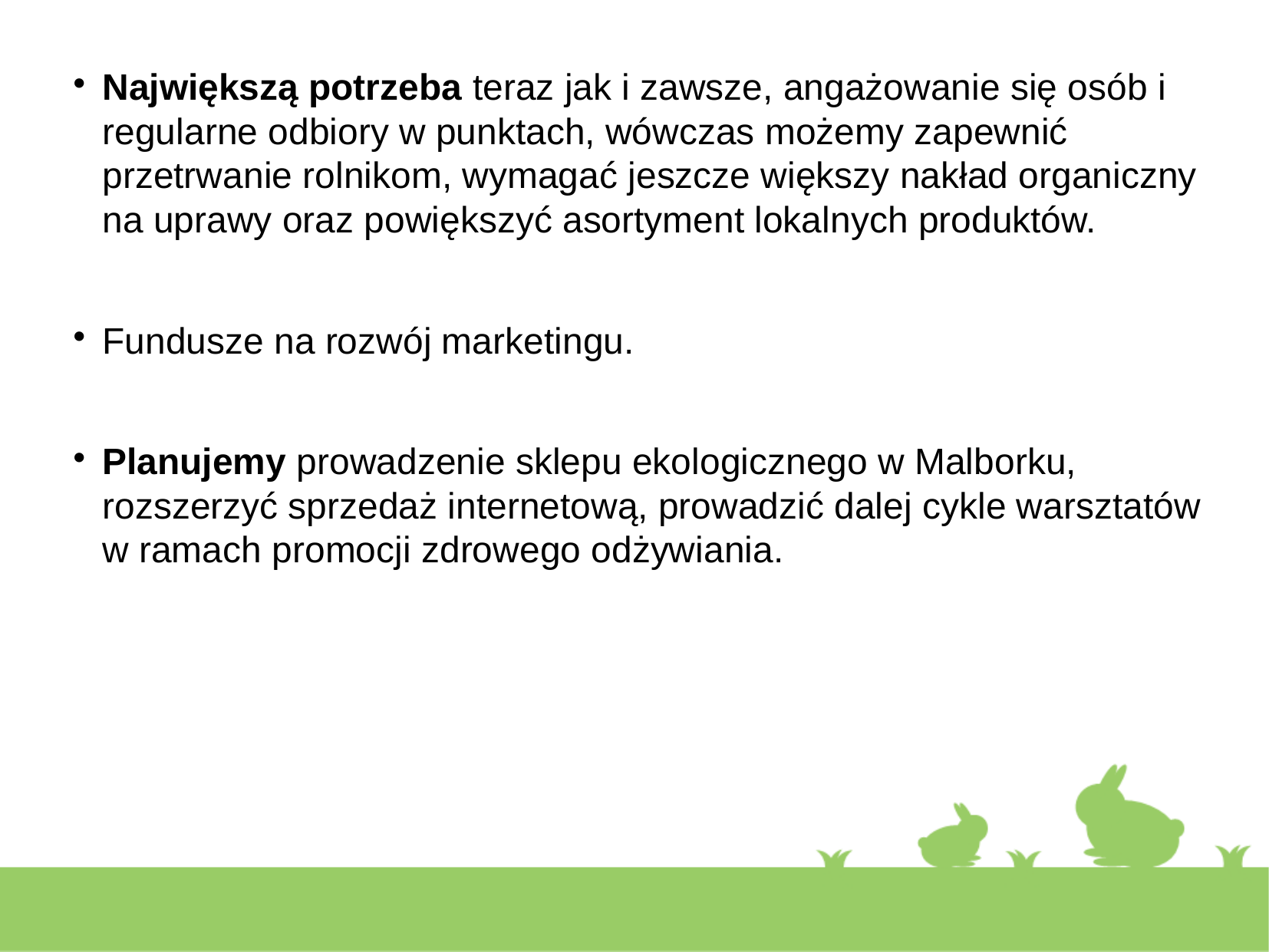

Największą potrzeba teraz jak i zawsze, angażowanie się osób i regularne odbiory w punktach, wówczas możemy zapewnić przetrwanie rolnikom, wymagać jeszcze większy nakład organiczny na uprawy oraz powiększyć asortyment lokalnych produktów.

Fundusze na rozwój marketingu.

Planujemy prowadzenie sklepu ekologicznego w Malborku, rozszerzyć sprzedaż internetową, prowadzić dalej cykle warsztatów w ramach promocji zdrowego odżywiania.